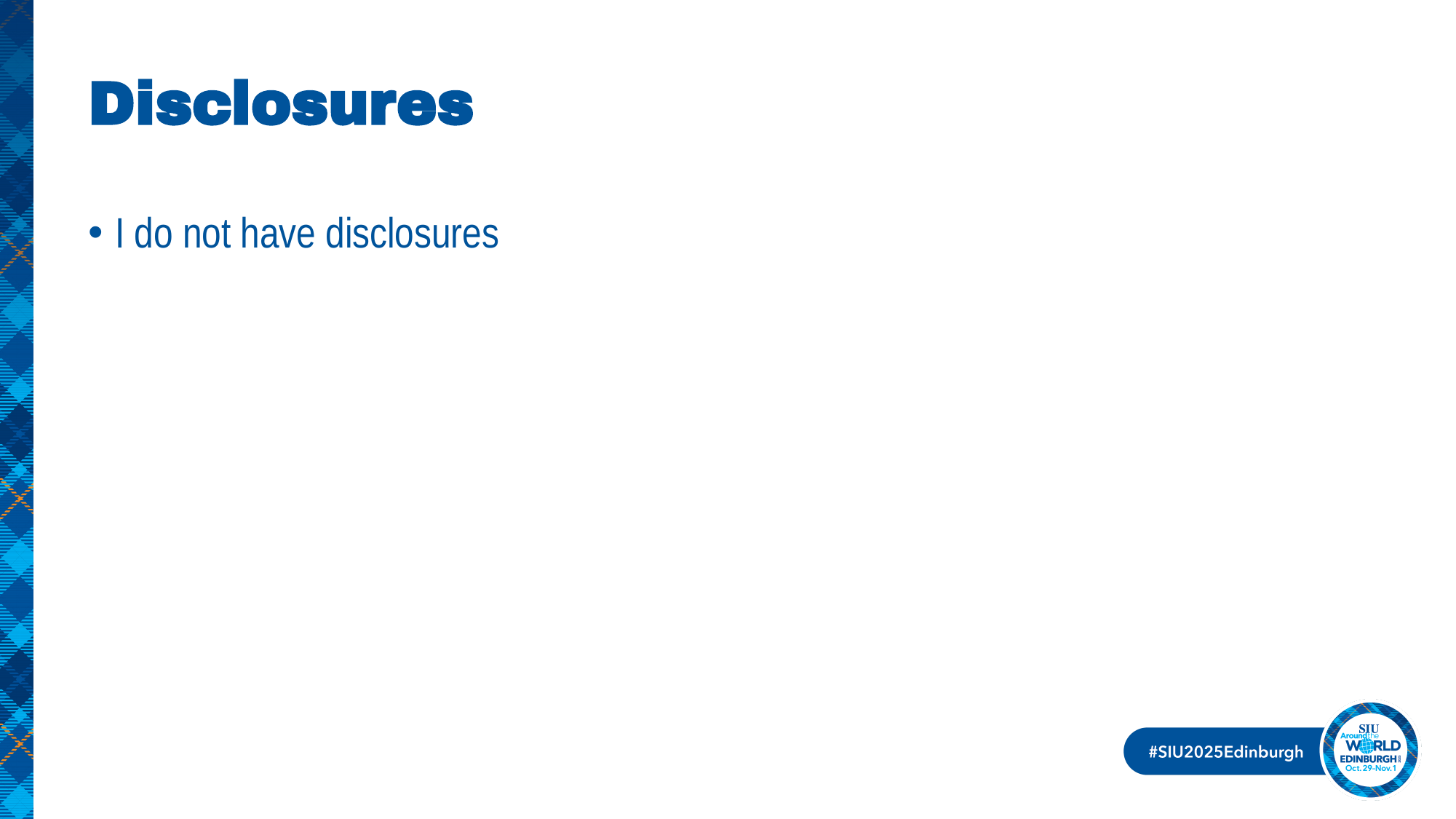

# Disclosures
I do not have disclosures